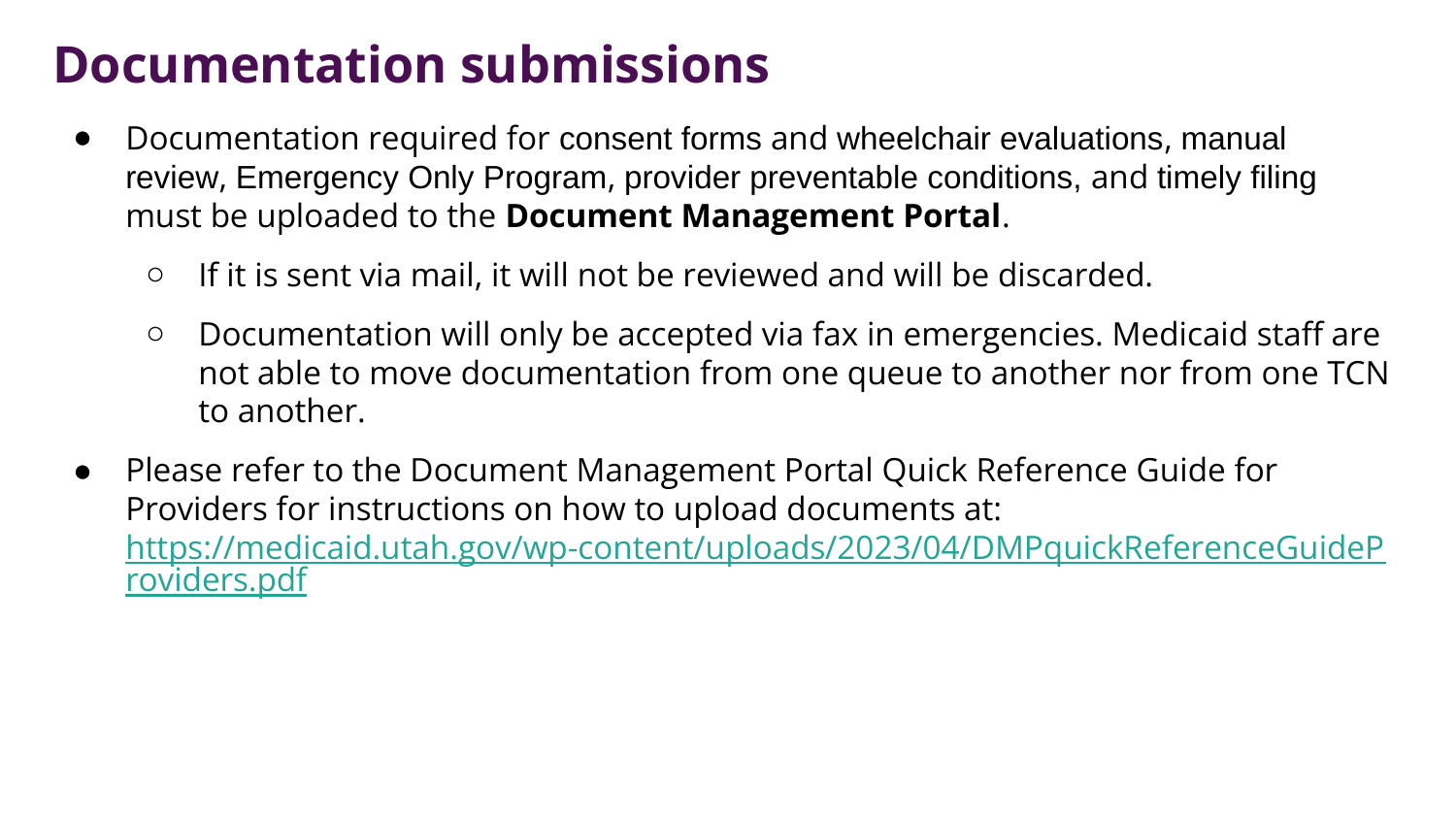

# Documentation submissions
Documentation required for consent forms and wheelchair evaluations, manual review, Emergency Only Program, provider preventable conditions, and timely filing must be uploaded to the Document Management Portal.
If it is sent via mail, it will not be reviewed and will be discarded.
Documentation will only be accepted via fax in emergencies. Medicaid staff are not able to move documentation from one queue to another nor from one TCN to another.
Please refer to the Document Management Portal Quick Reference Guide for Providers for instructions on how to upload documents at: https://medicaid.utah.gov/wp-content/uploads/2023/04/DMPquickReferenceGuideProviders.pdf